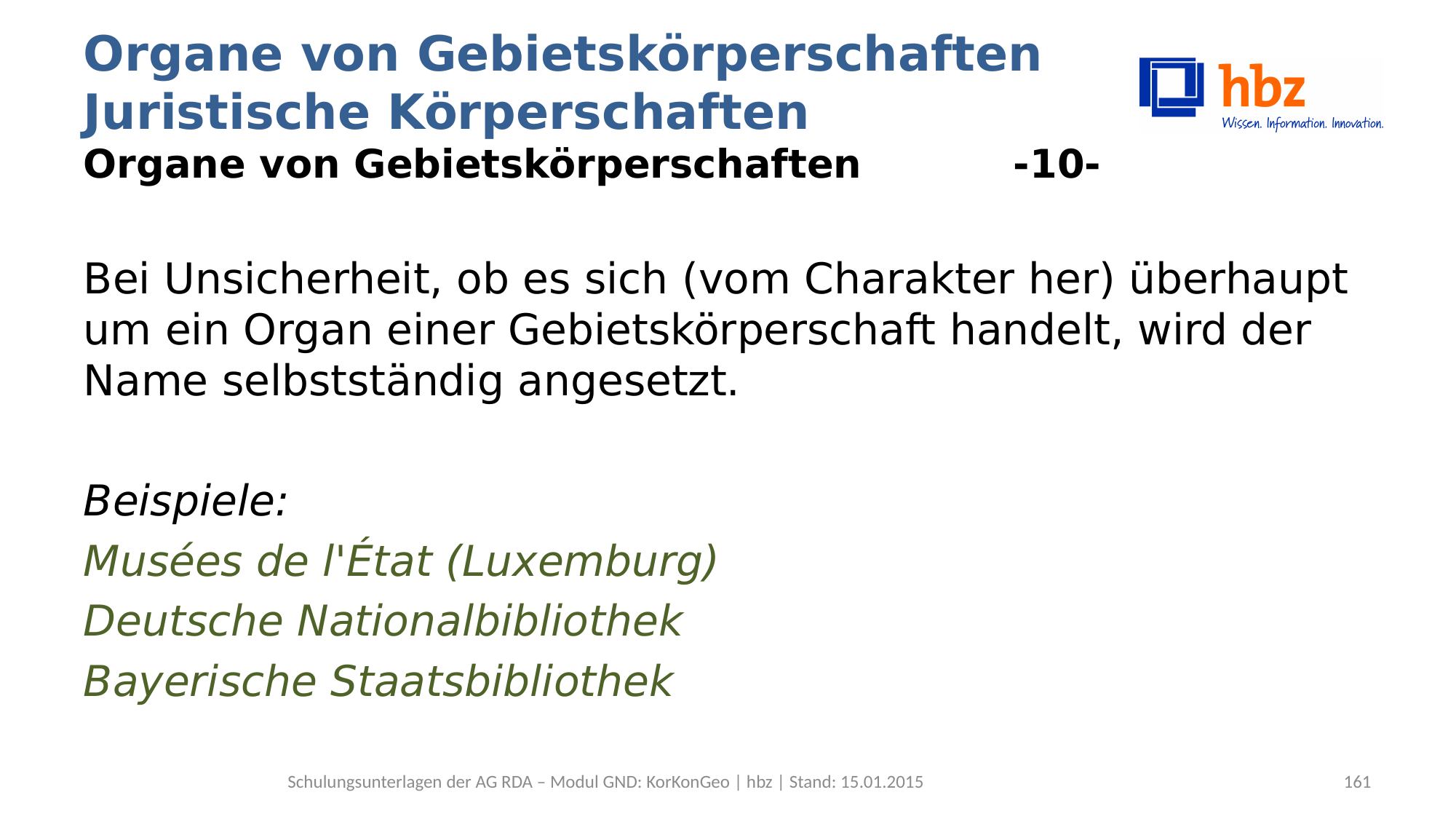

# Organe von Gebietskörperschaften Juristische Körperschaften Organe von Gebietskörperschaften           -10-
Bei Unsicherheit, ob es sich (vom Charakter her) überhaupt um ein Organ einer Gebietskörperschaft handelt, wird der Name selbstständig angesetzt.

Beispiele:
Musées de l'État (Luxemburg)
Deutsche Nationalbibliothek
Bayerische Staatsbibliothek

Schulungsunterlagen der AG RDA – Modul GND: KorKonGeo | hbz | Stand: 15.01.2015
161